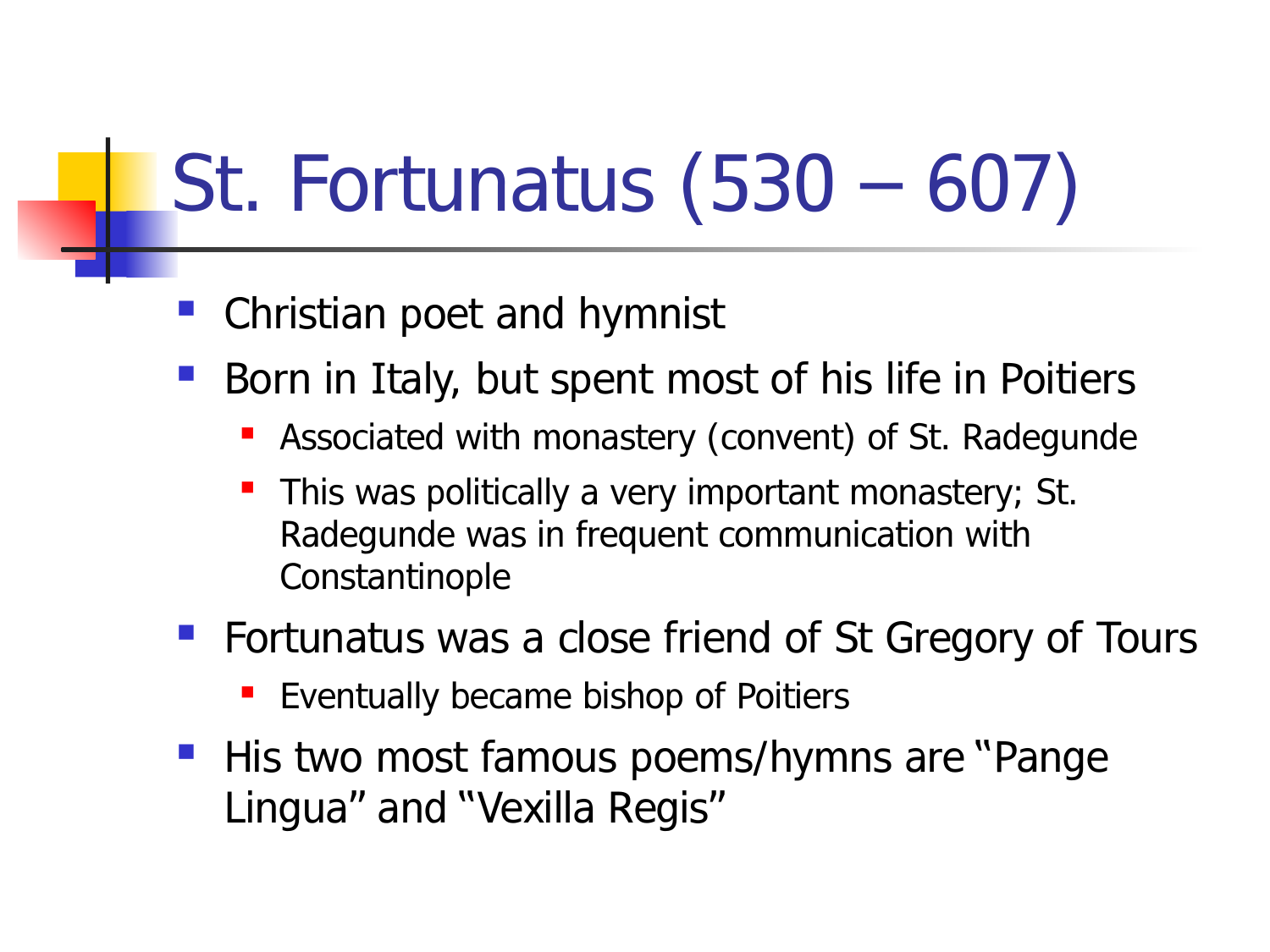

# St. Fortunatus (530 – 607)
Christian poet and hymnist
Born in Italy, but spent most of his life in Poitiers
Associated with monastery (convent) of St. Radegunde
This was politically a very important monastery; St. Radegunde was in frequent communication with Constantinople
Fortunatus was a close friend of St Gregory of Tours
Eventually became bishop of Poitiers
His two most famous poems/hymns are “Pange Lingua” and “Vexilla Regis”